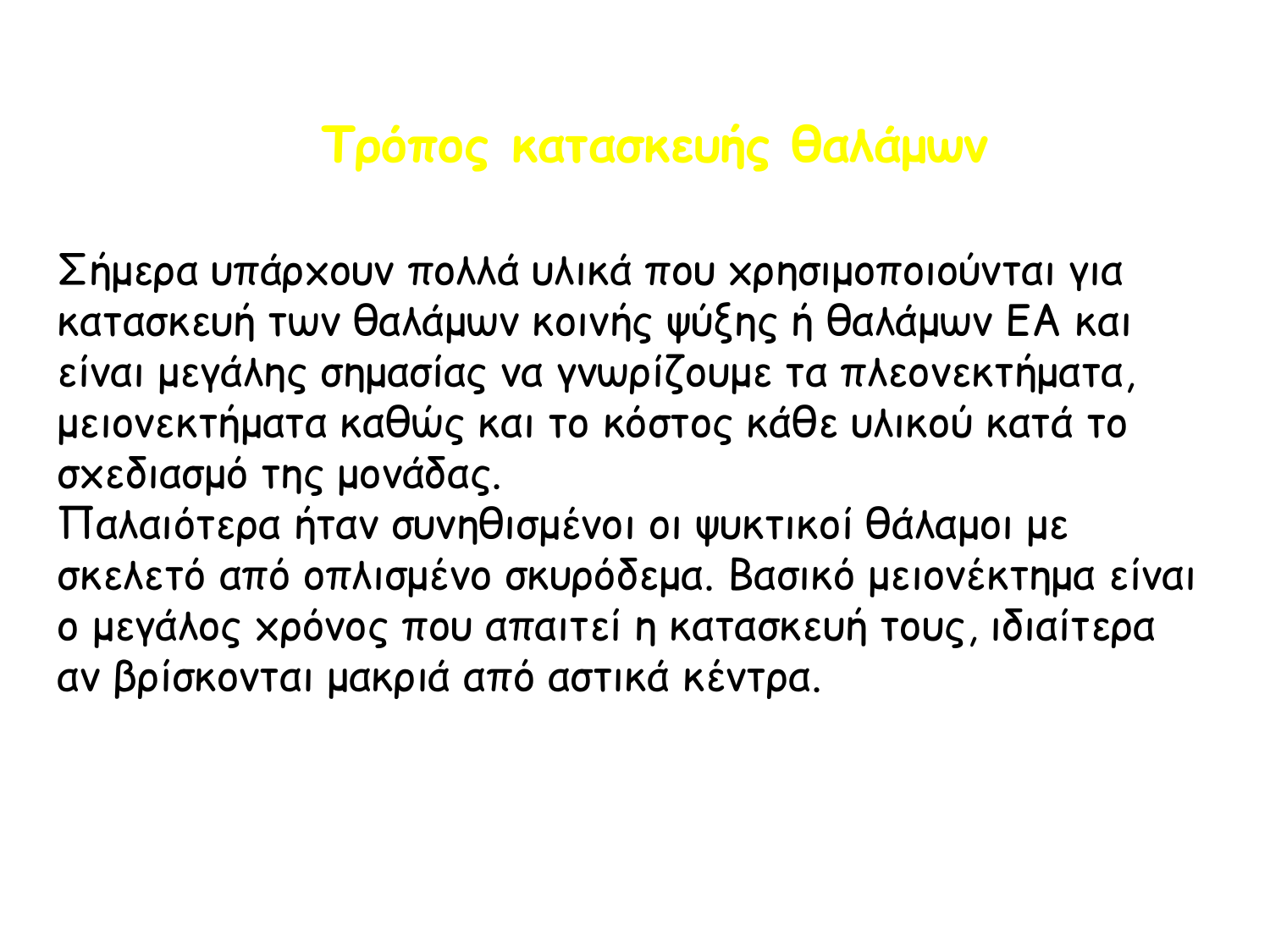

Τρόπος κατασκευής θαλάμων
Σήμερα υπάρχουν πολλά υλικά που χρησιμοποιούνται για κατασκευή των θαλάμων κοινής ψύξης ή θαλάμων ΕΑ και είναι μεγάλης σημασίας να γνωρίζουμε τα πλεονεκτήματα, μειονεκτήματα καθώς και το κόστος κάθε υλικού κατά το σχεδιασμό της μονάδας.
Παλαιότερα ήταν συνηθισμένοι οι ψυκτικοί θάλαμοι με σκελετό από οπλισμένο σκυρόδεμα. Βασικό μειονέκτημα είναι ο μεγάλος χρόνος που απαιτεί η κατασκευή τους, ιδιαίτερα αν βρίσκονται μακριά από αστικά κέντρα.